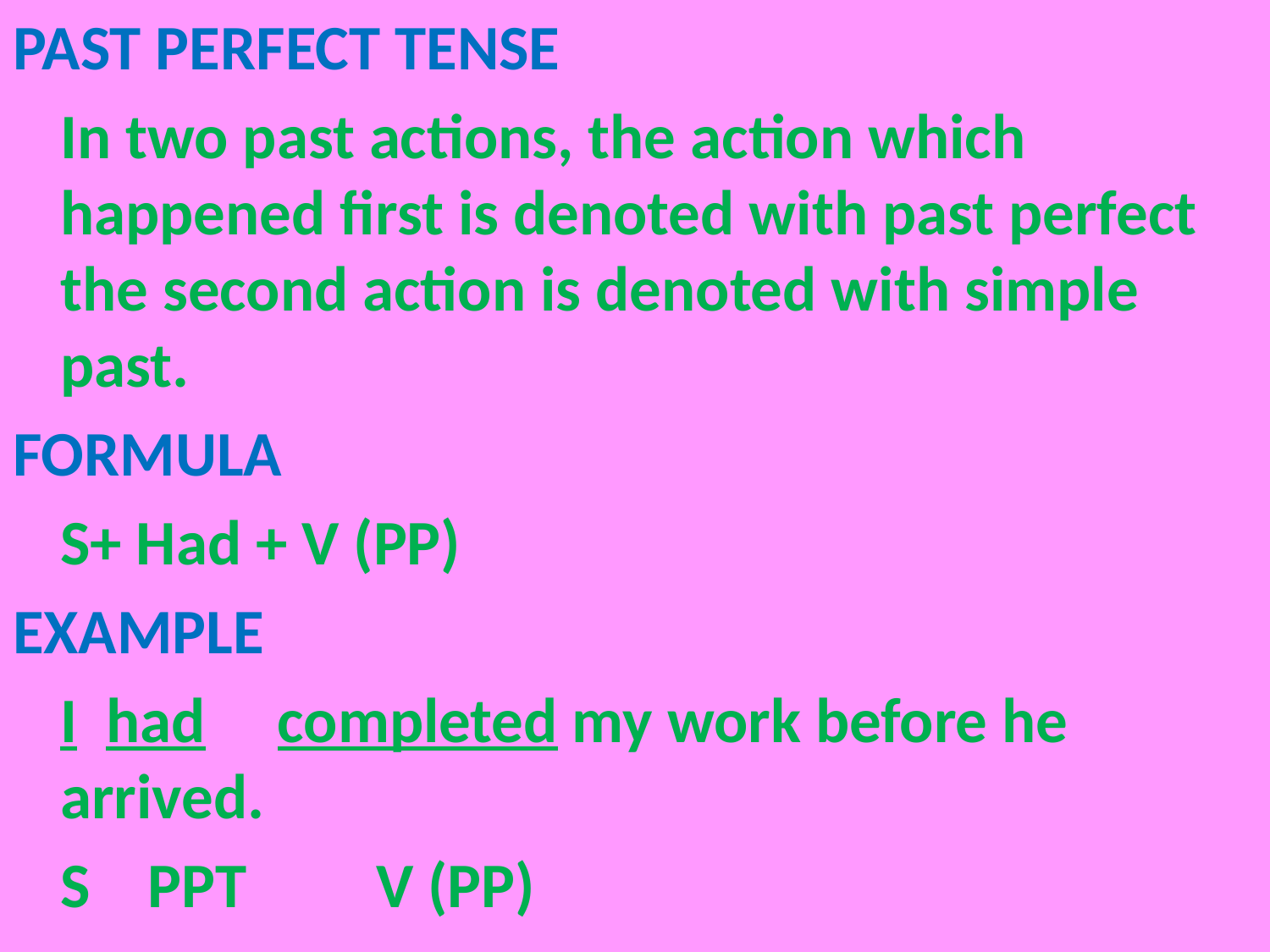

PAST PERFECT TENSE
	In two past actions, the action which happened first is denoted with past perfect the second action is denoted with simple past.
FORMULA
	S+ Had + V (PP)
EXAMPLE
	I  had     completed my work before he arrived.
	S    PPT         V (PP)